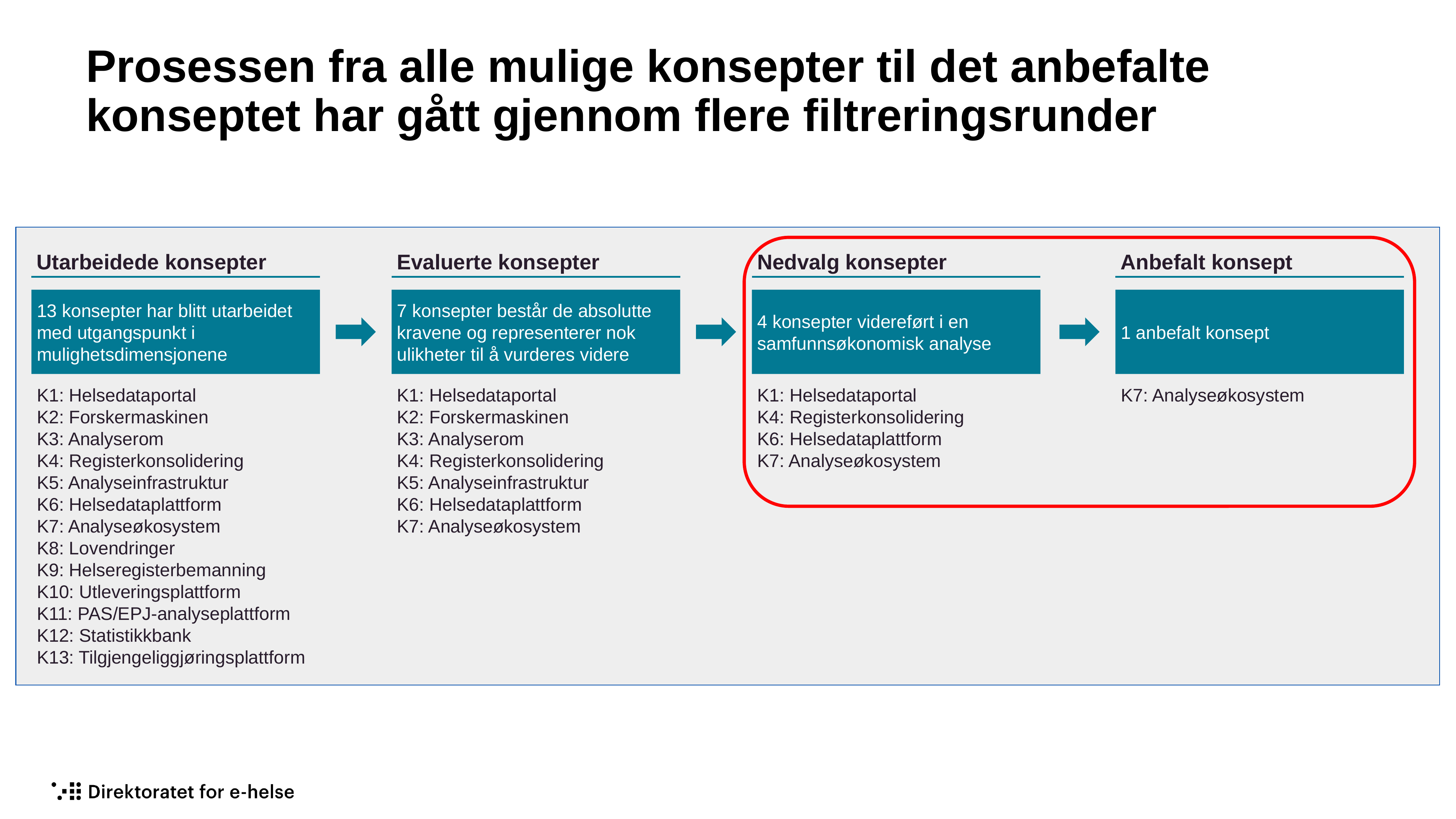

# Prosessen fra alle mulige konsepter til det anbefalte konseptet har gått gjennom flere filtreringsrunder

Utarbeidede konsepter
Evaluerte konsepter
Nedvalg konsepter
Anbefalt konsept

13 konsepter har blitt utarbeidet med utgangspunkt i mulighetsdimensjonene
7 konsepter består de absolutte kravene og representerer nok ulikheter til å vurderes videre
4 konsepter videreført i en samfunnsøkonomisk analyse
1 anbefalt konsept

K1: Helsedataportal
K2: Forskermaskinen
K3: Analyserom
K4: Registerkonsolidering
K5: Analyseinfrastruktur
K6: Helsedataplattform
K7: Analyseøkosystem
K8: Lovendringer
K9: Helseregisterbemanning
K10: Utleveringsplattform
K11: PAS/EPJ-analyseplattform
K12: Statistikkbank
K13: Tilgjengeliggjøringsplattform
K1: Helsedataportal
K2: Forskermaskinen
K3: Analyserom
K4: Registerkonsolidering
K5: Analyseinfrastruktur
K6: Helsedataplattform
K7: Analyseøkosystem
K1: Helsedataportal
K4: Registerkonsolidering
K6: Helsedataplattform
K7: Analyseøkosystem
K7: Analyseøkosystem